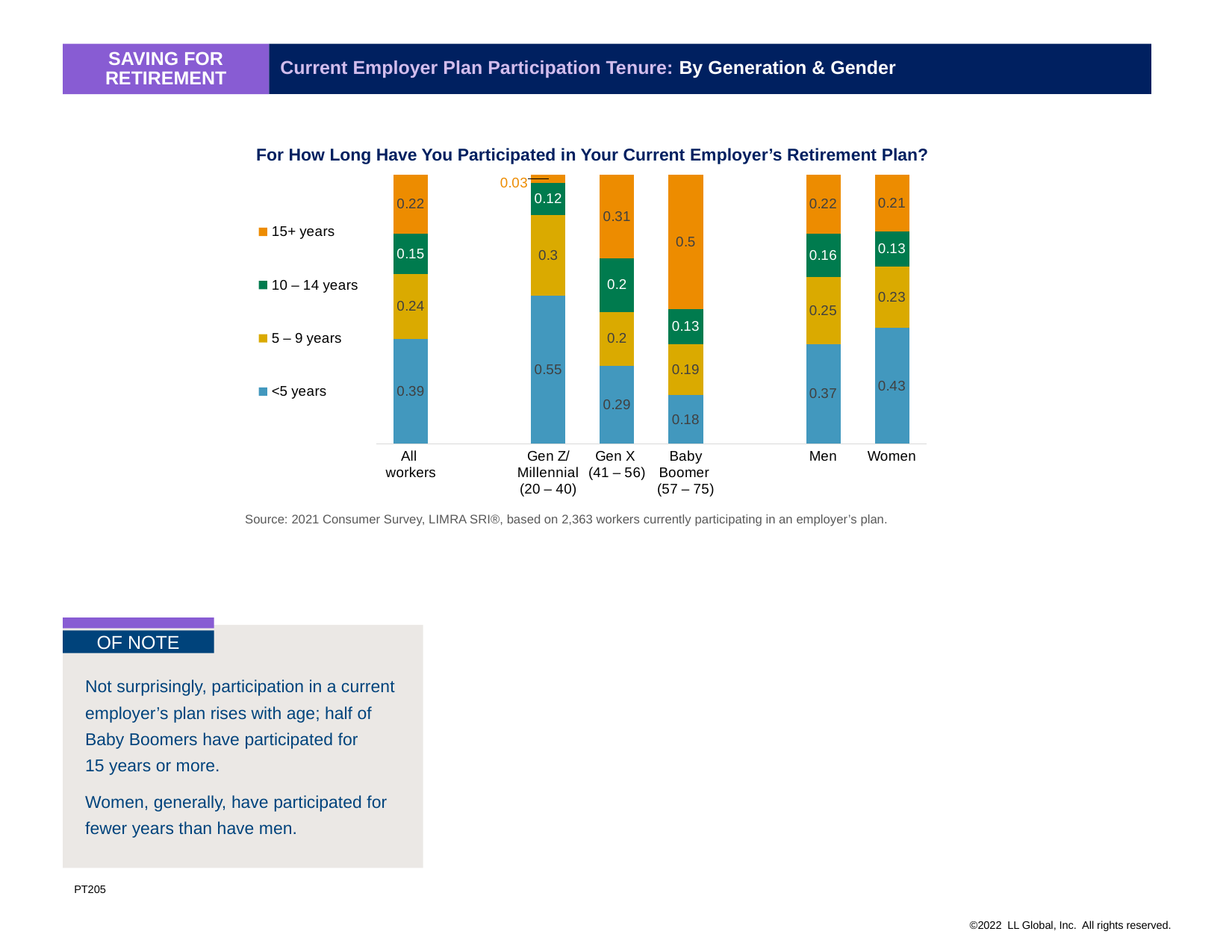

Current Employer Plan Participation Tenure: By Generation & Gender
Saving for retirement
For How Long Have You Participated in Your Current Employer’s Retirement Plan?

### Chart

| Category | <5 years | 5 – 9 years | 10 – 14 years | 15+ years |
|---|---|---|---|---|
| All
workers | 0.39 | 0.24 | 0.15 | 0.22 |
|  | None | None | None | None |
| Gen Z/ Millennial
(20 – 40) | 0.55 | 0.3 | 0.12 | 0.03 |
| Gen X
(41 – 56) | 0.29 | 0.2 | 0.2 | 0.31 |
| Baby Boomer
(57 – 75) | 0.18 | 0.19 | 0.13 | 0.5 |
|  | None | None | None | None |
| Men
 | 0.37 | 0.25 | 0.16 | 0.22 |
| Women
 | 0.43 | 0.23 | 0.13 | 0.21 |
Source: 2021 Consumer Survey, LIMRA SRI®, based on 2,363 workers currently participating in an employer’s plan.

OF NOTE
Not surprisingly, participation in a current employer’s plan rises with age; half of Baby Boomers have participated for
15 years or more.
Women, generally, have participated for fewer years than have men.
PT205